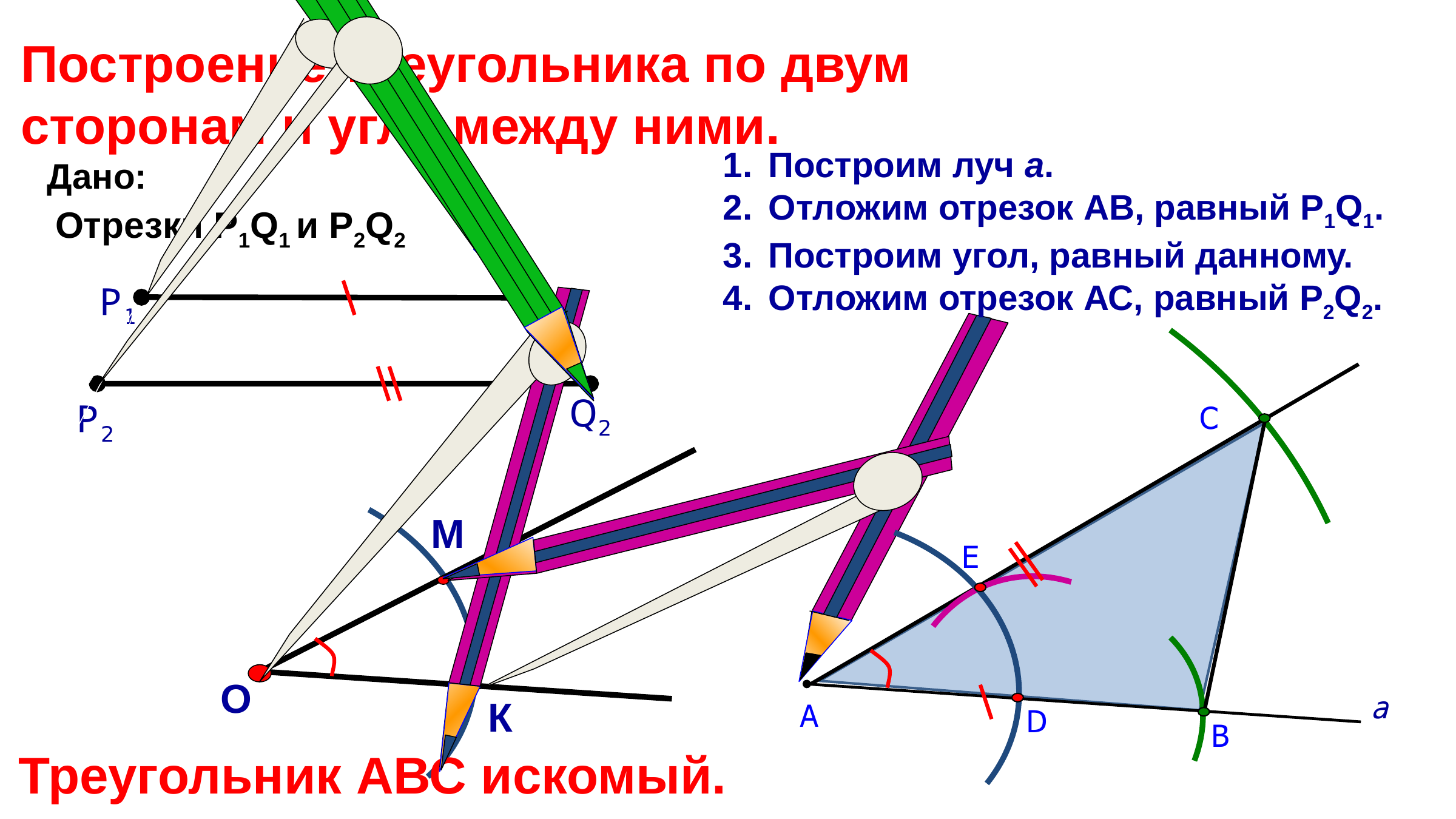

Построение треугольника по двум сторонам и углу между ними.
Построим луч а.
Отложим отрезок АВ, равный P1Q1.
Построим угол, равный данному.
Отложим отрезок АС, равный P2Q2.

Дано:
Отрезки Р1Q1 и Р2Q2
P1

Q1

Q2
P2
С

М

Е

О

а

К
А

D

В
Треугольник АВС искомый.